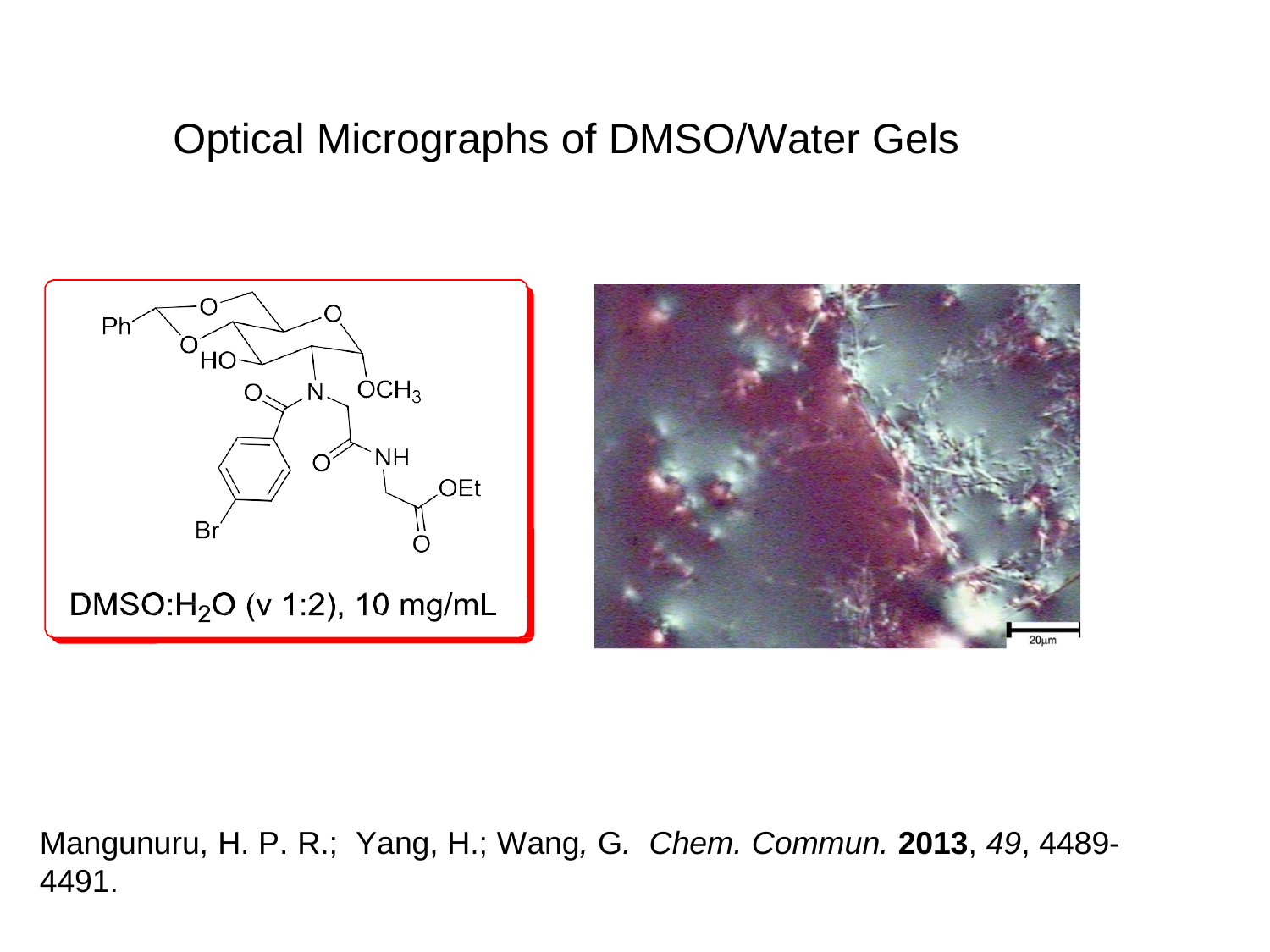

# Optical Micrographs of DMSO/Water Gels

Mangunuru, H. P. R.;  Yang, H.; Wang, G.  Chem. Commun. 2013, 49, 4489-4491.